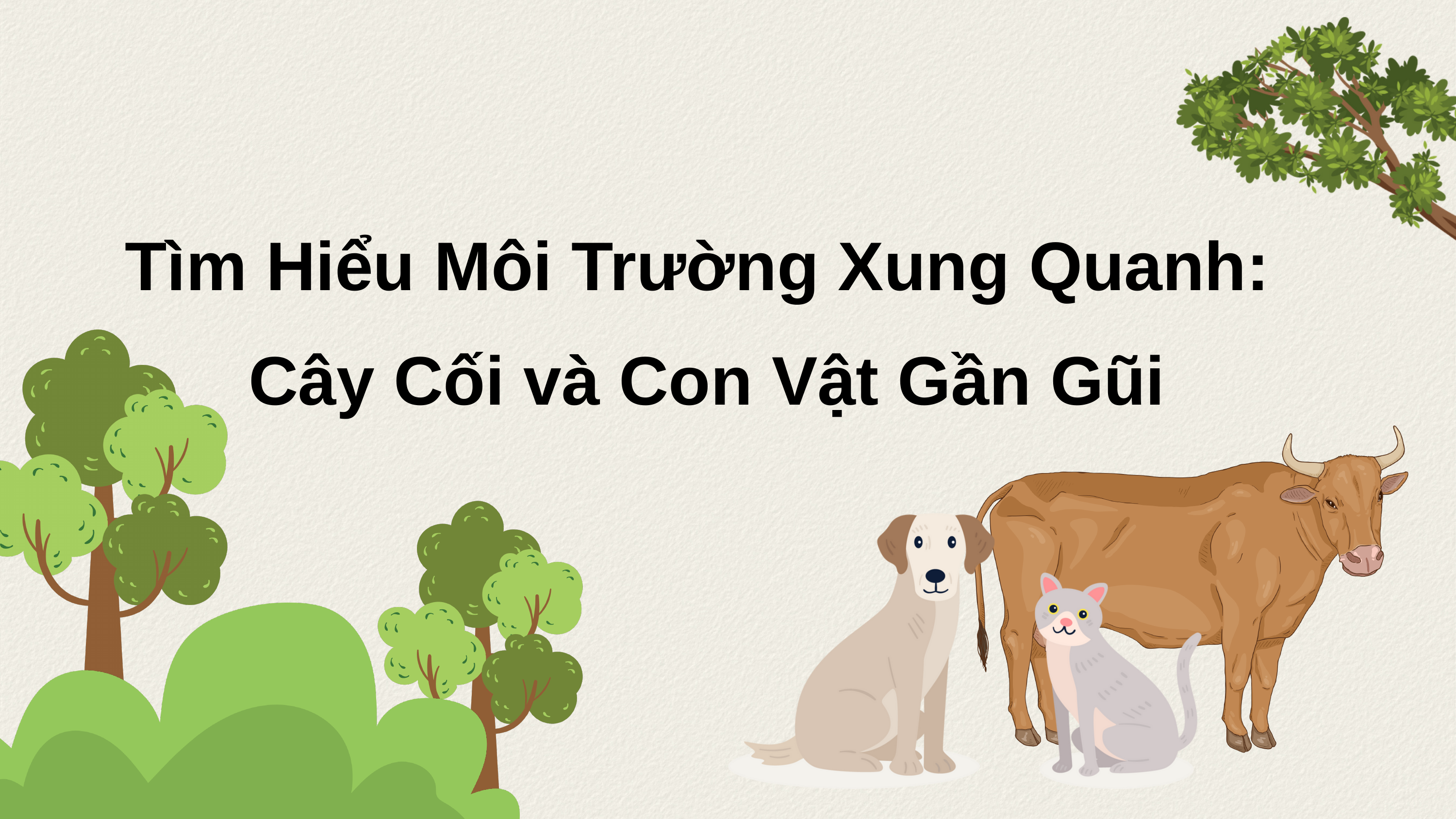

Tìm Hiểu Môi Trường Xung Quanh:
Cây Cối và Con Vật Gần Gũi